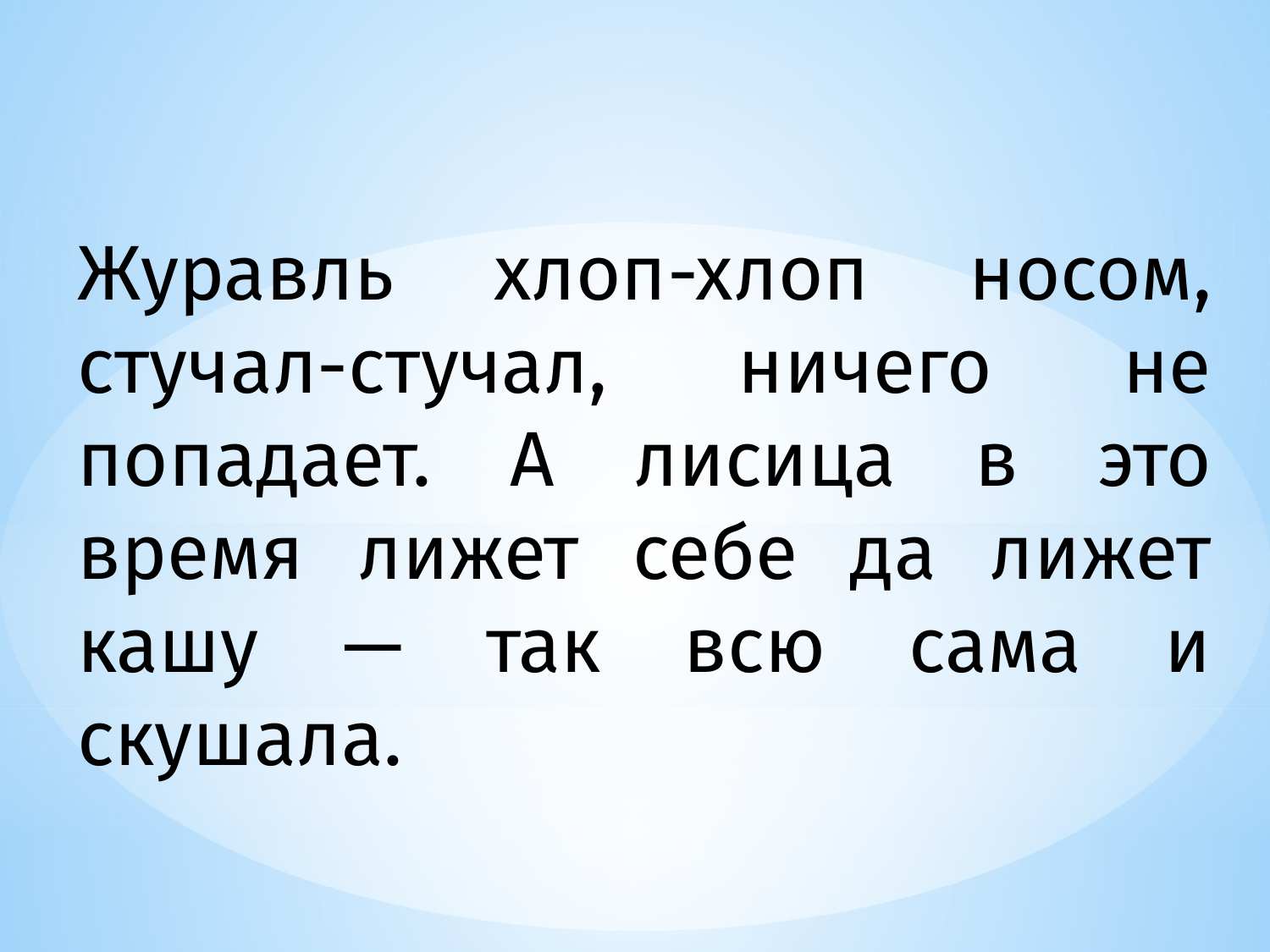

Журавль хлоп-хлоп носом, стучал-стучал, ничего не попадает. А лисица в это время лижет себе да лижет кашу — так всю сама и скушала.